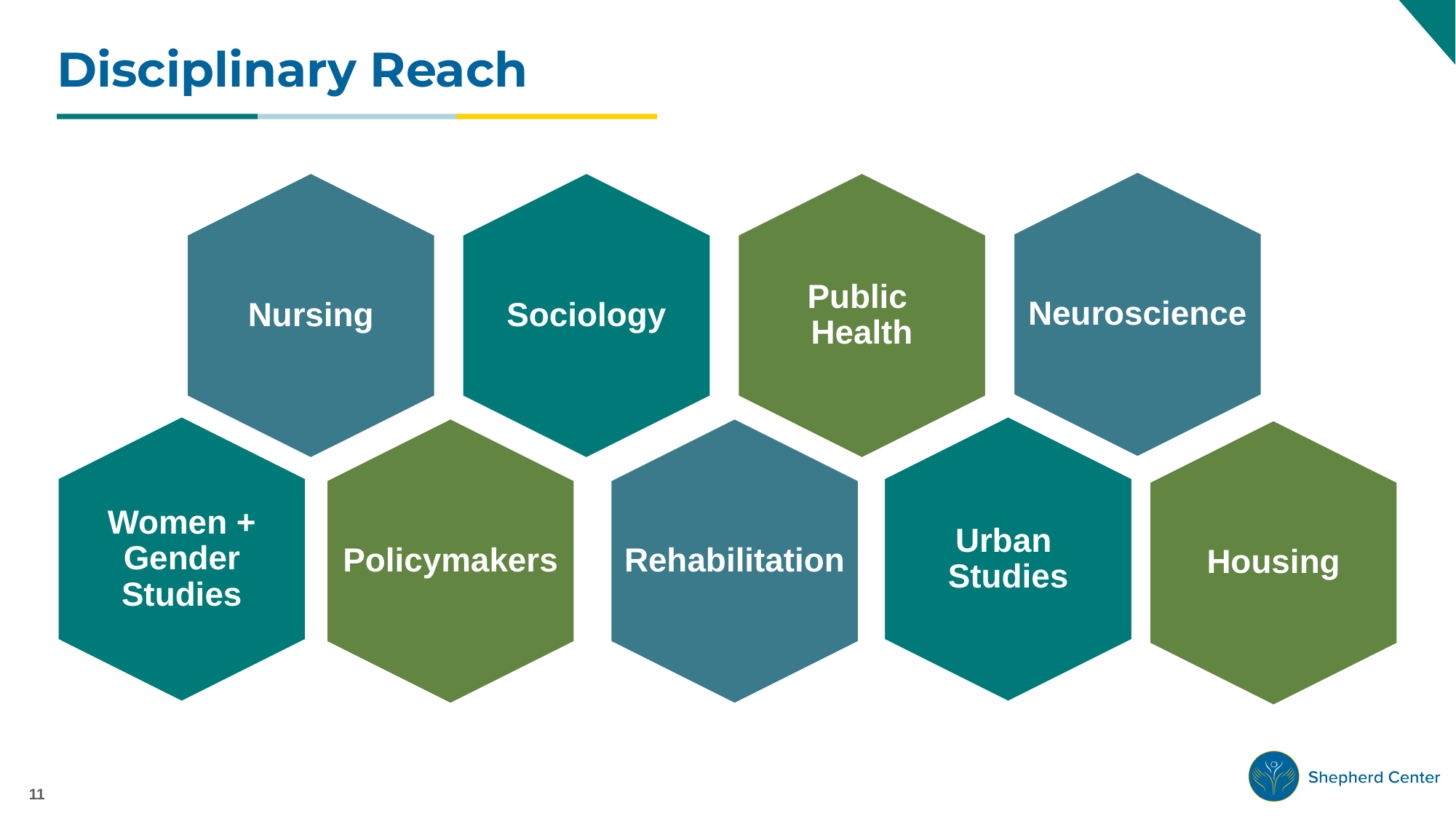

# Disciplinary Reach
Neuroscience
Nursing
Sociology
Public
Health
Women + Gender Studies
Urban
Studies
Policymakers
Rehabilitation
Housing